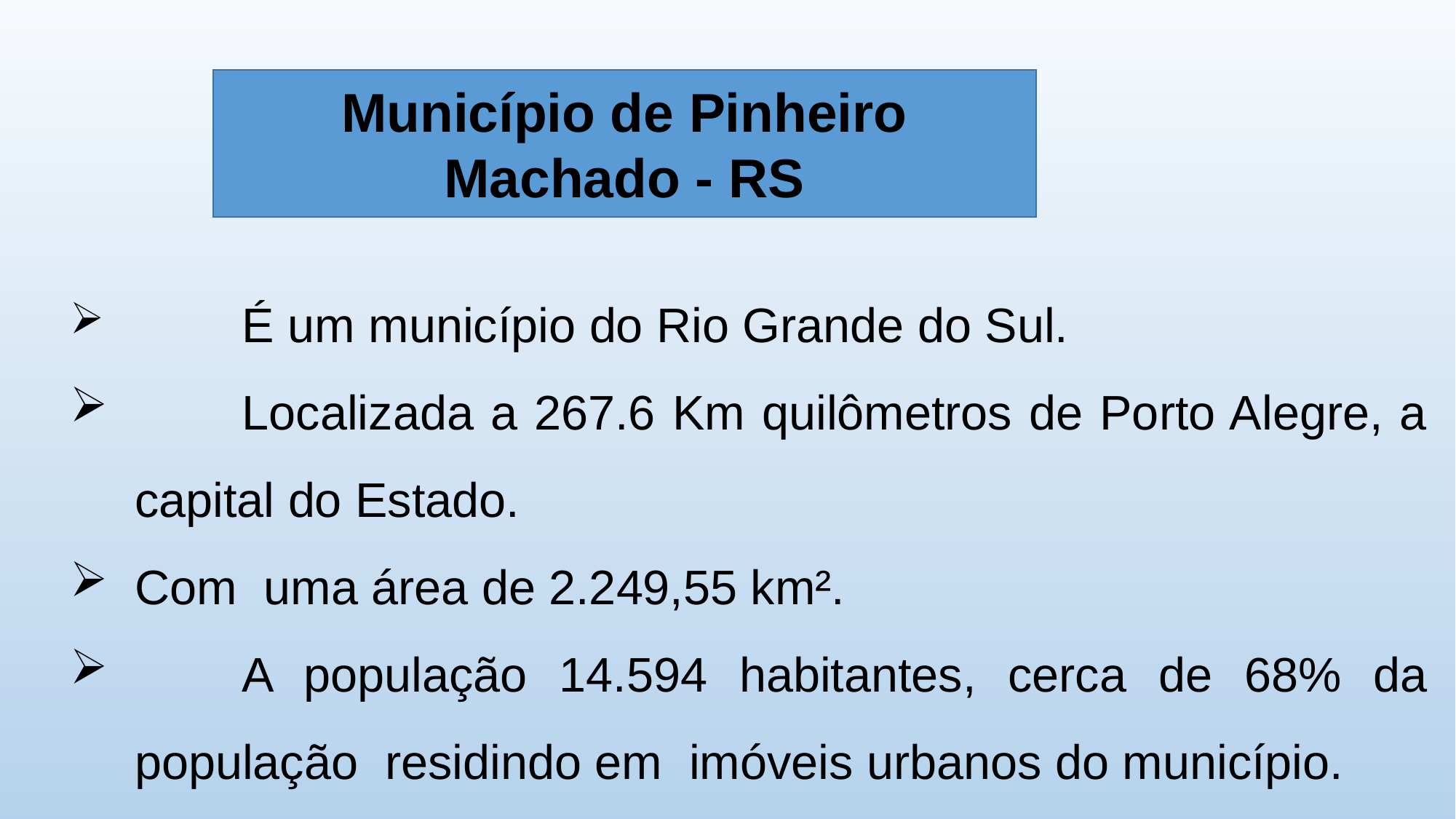

É um município do Rio Grande do Sul.
	Localizada a 267.6 Km quilômetros de Porto Alegre, a capital do Estado.
Com  uma área de 2.249,55 km².
	A população 14.594 habitantes, cerca de 68% da população  residindo em  imóveis urbanos do município.

Município de Pinheiro Machado - RS